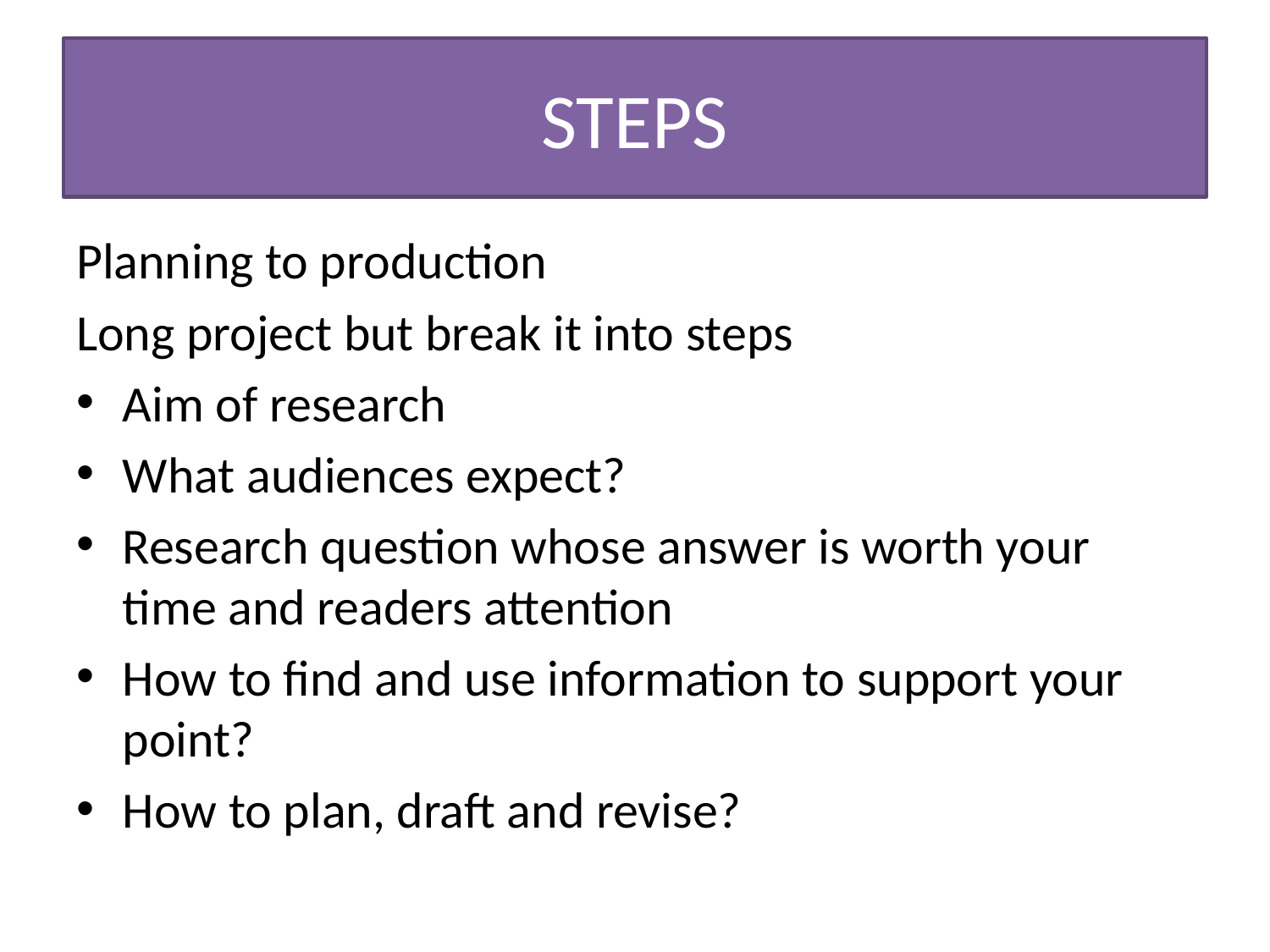

# STEPS
Planning to production
Long project but break it into steps
Aim of research
What audiences expect?
Research question whose answer is worth your time and readers attention
How to find and use information to support your point?
How to plan, draft and revise?